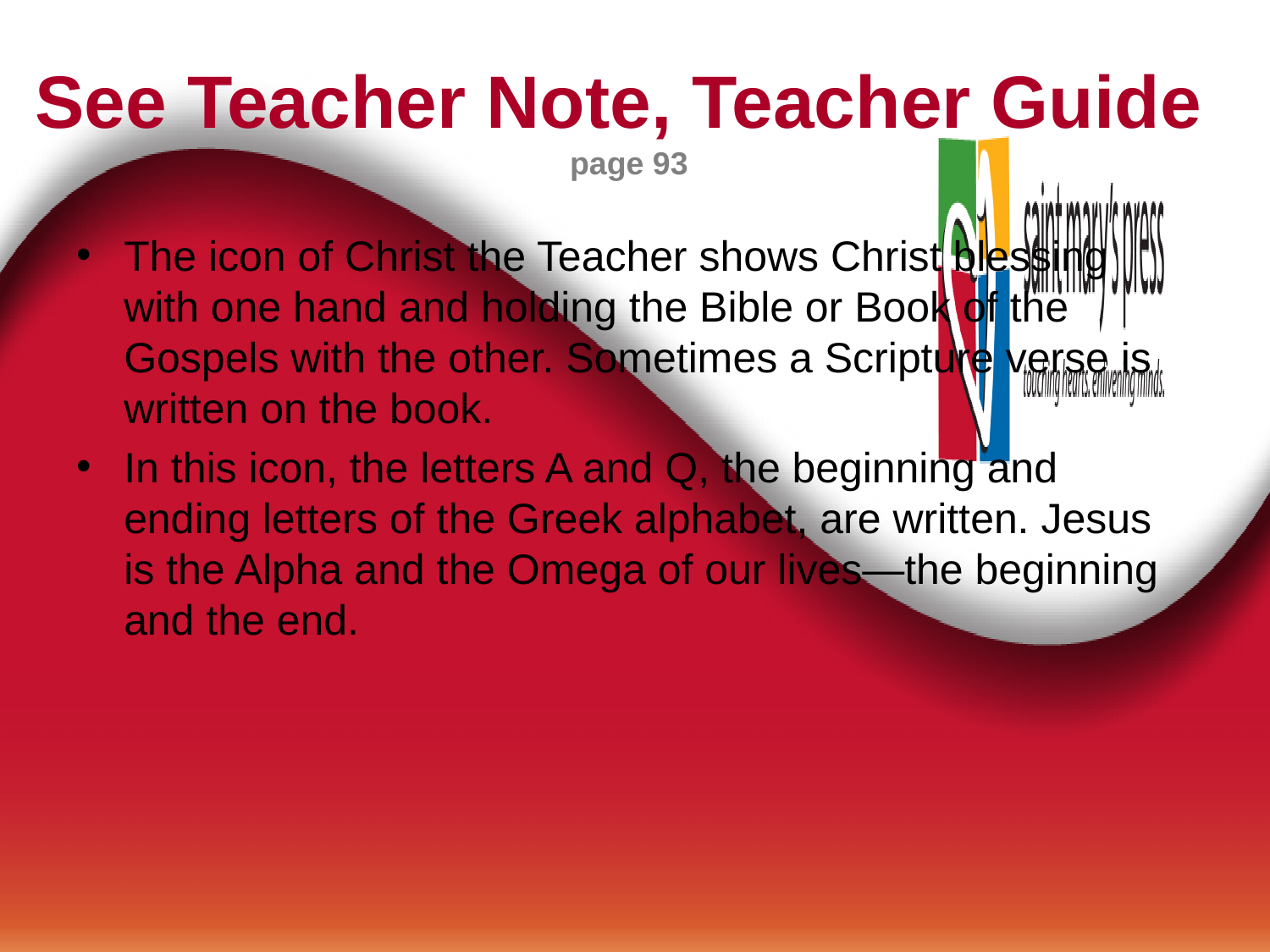

# See Teacher Note, Teacher Guide page 93
The icon of Christ the Teacher shows Christ blessing with one hand and holding the Bible or Book of the Gospels with the other. Sometimes a Scripture verse is written on the book.
In this icon, the letters A and Q, the beginning and ending letters of the Greek alphabet, are written. Jesus is the Alpha and the Omega of our lives—the beginning and the end.